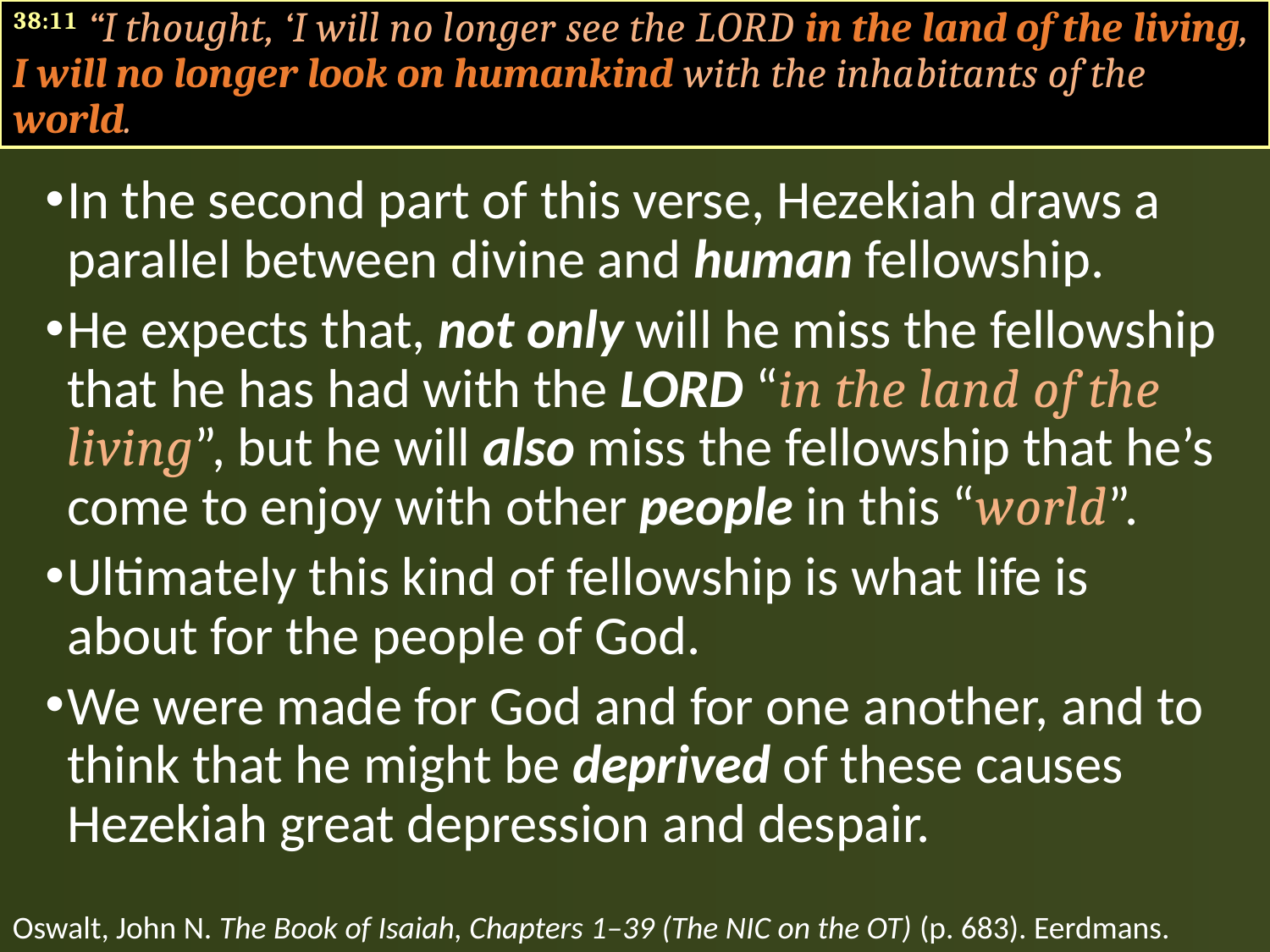

#
38:11 “I thought, ‘I will no longer see the LORD in the land of the living, I will no longer look on humankind with the inhabitants of the world.
In the second part of this verse, Hezekiah draws a parallel between divine and human fellowship.
He expects that, not only will he miss the fellowship that he has had with the LORD “in the land of the living”, but he will also miss the fellowship that he’s come to enjoy with other people in this “world”.
Ultimately this kind of fellowship is what life is about for the people of God.
We were made for God and for one another, and to think that he might be deprived of these causes Hezekiah great depression and despair.

Oswalt, John N. The Book of Isaiah, Chapters 1–39 (The NIC on the OT) (p. 683). Eerdmans.